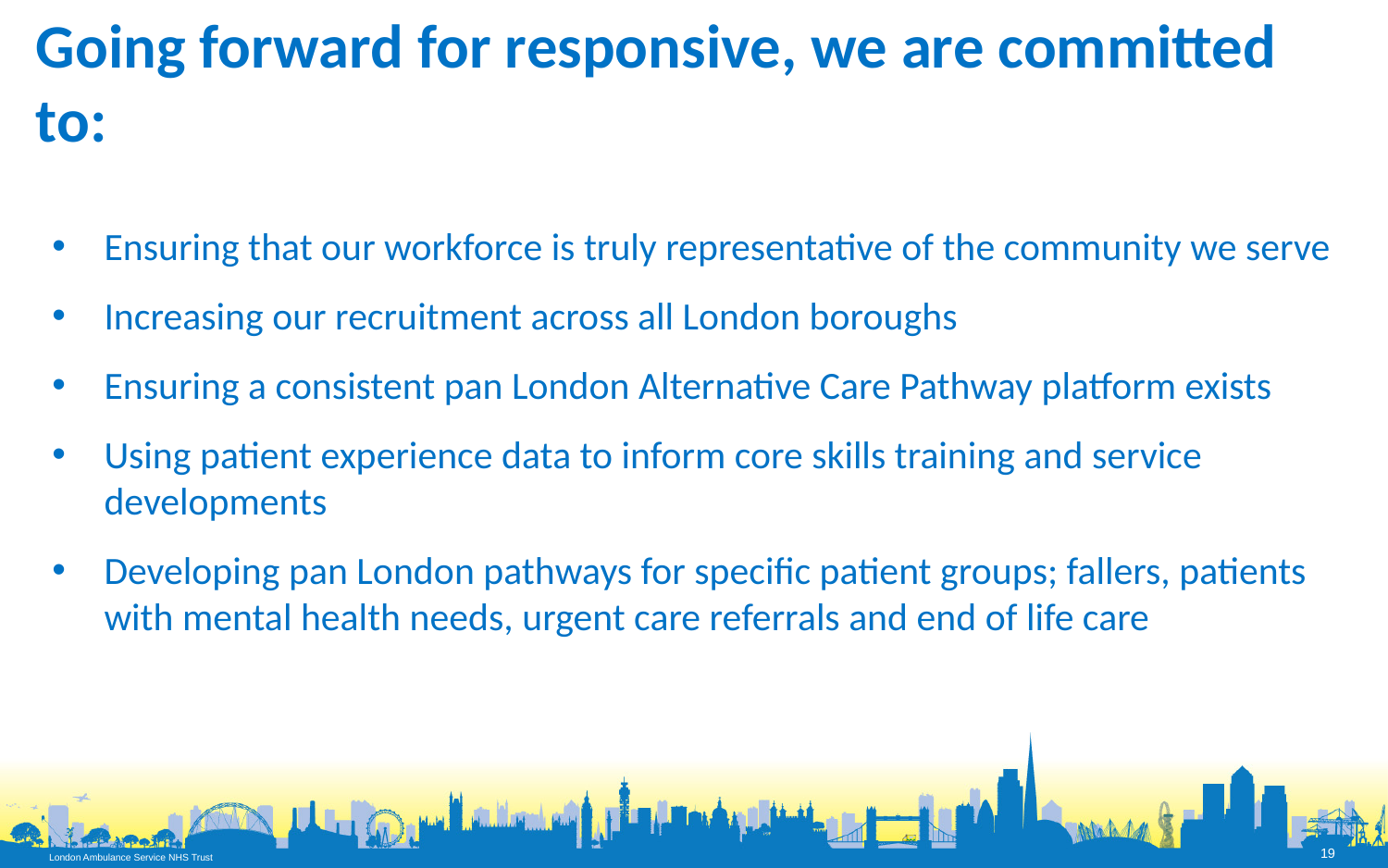

# Going forward for responsive, we are committed to:
Ensuring that our workforce is truly representative of the community we serve
Increasing our recruitment across all London boroughs
Ensuring a consistent pan London Alternative Care Pathway platform exists
Using patient experience data to inform core skills training and service developments
Developing pan London pathways for specific patient groups; fallers, patients with mental health needs, urgent care referrals and end of life care
19
London Ambulance Service NHS Trust